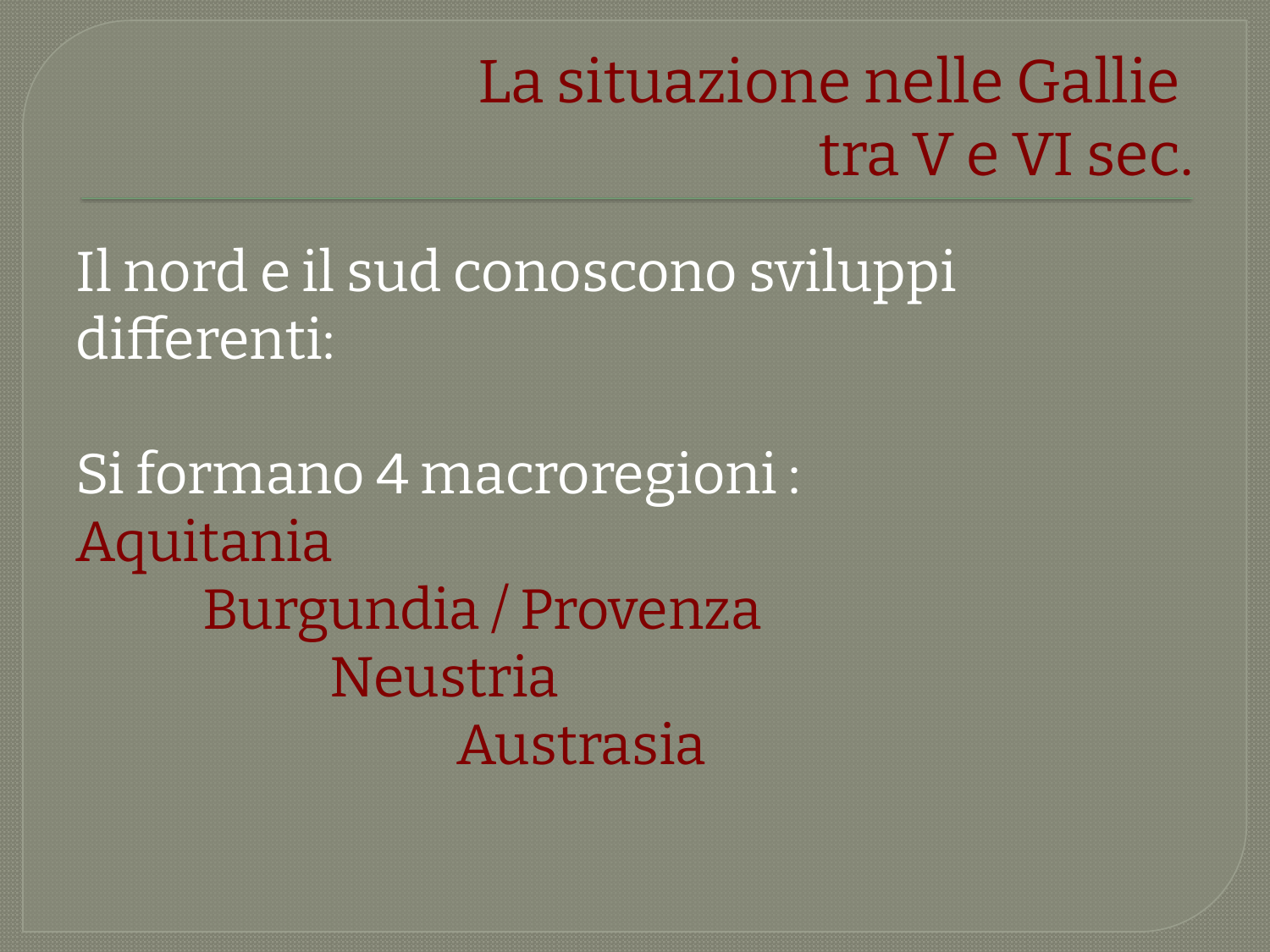

# La situazione nelle Gallie tra V e VI sec.
Il nord e il sud conoscono sviluppi differenti:

Si formano 4 macroregioni :
Aquitania
	Burgundia / Provenza
		Neustria
			Austrasia